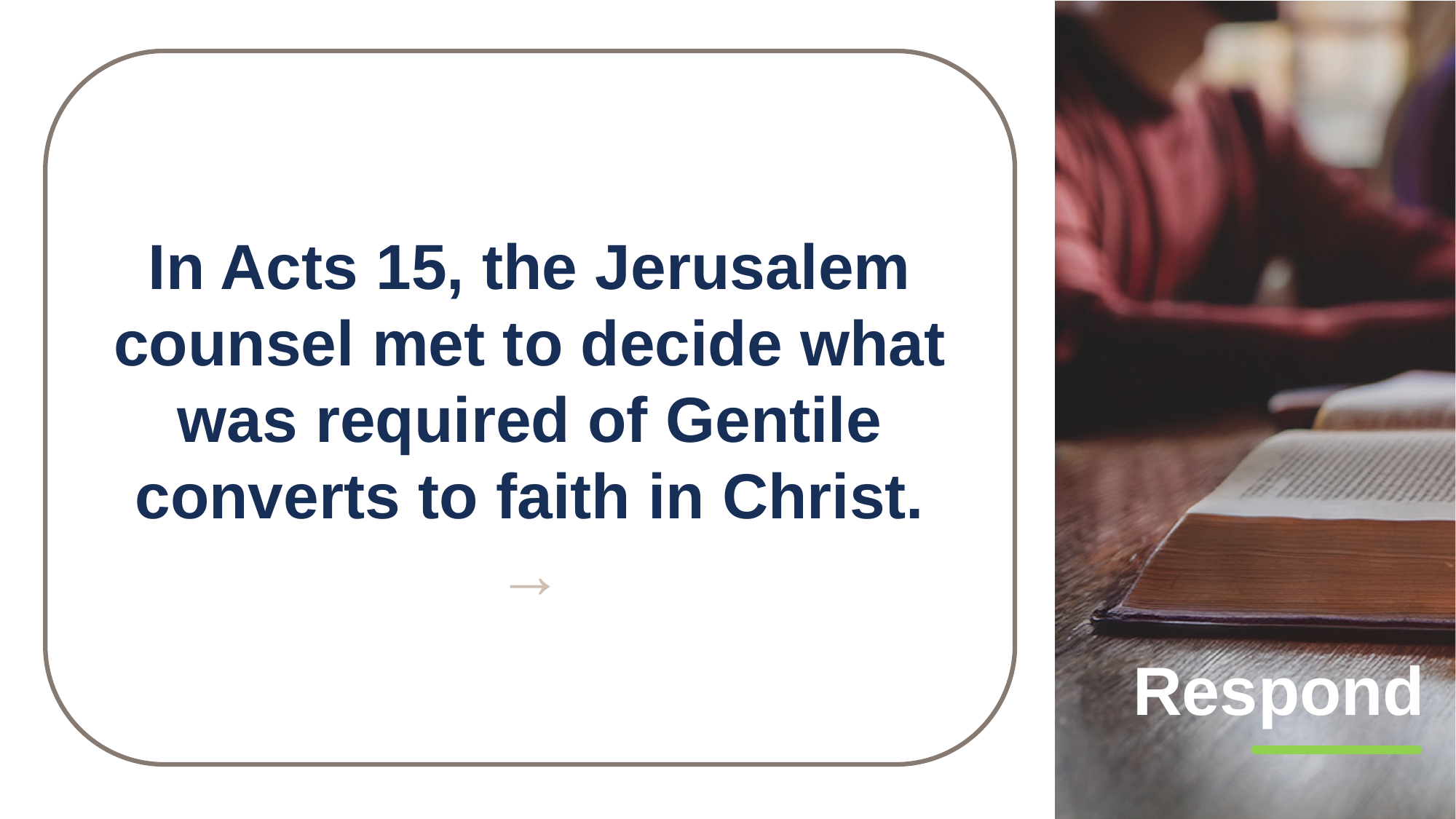

In Acts 15, the Jerusalem counsel met to decide what was required of Gentile converts to faith in Christ.
→
# Respond